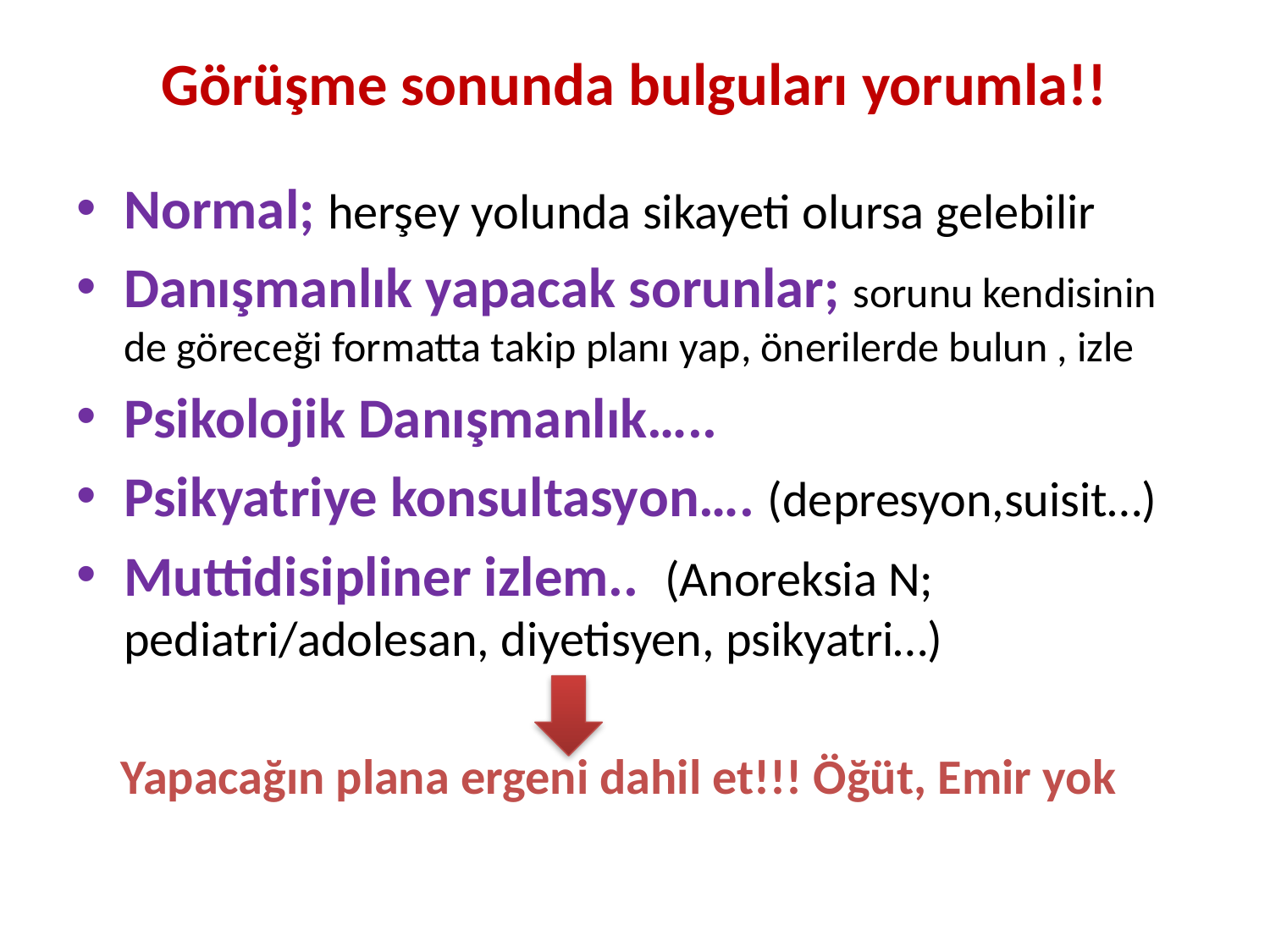

# Görüşme sonunda bulguları yorumla!!
Normal; herşey yolunda sikayeti olursa gelebilir
Danışmanlık yapacak sorunlar; sorunu kendisinin de göreceği formatta takip planı yap, önerilerde bulun , izle
Psikolojik Danışmanlık…..
Psikyatriye konsultasyon…. (depresyon,suisit…)
Muttidisipliner izlem..  (Anoreksia N; pediatri/adolesan, diyetisyen, psikyatri…)

    Yapacağın plana ergeni dahil et!!! Öğüt, Emir yok